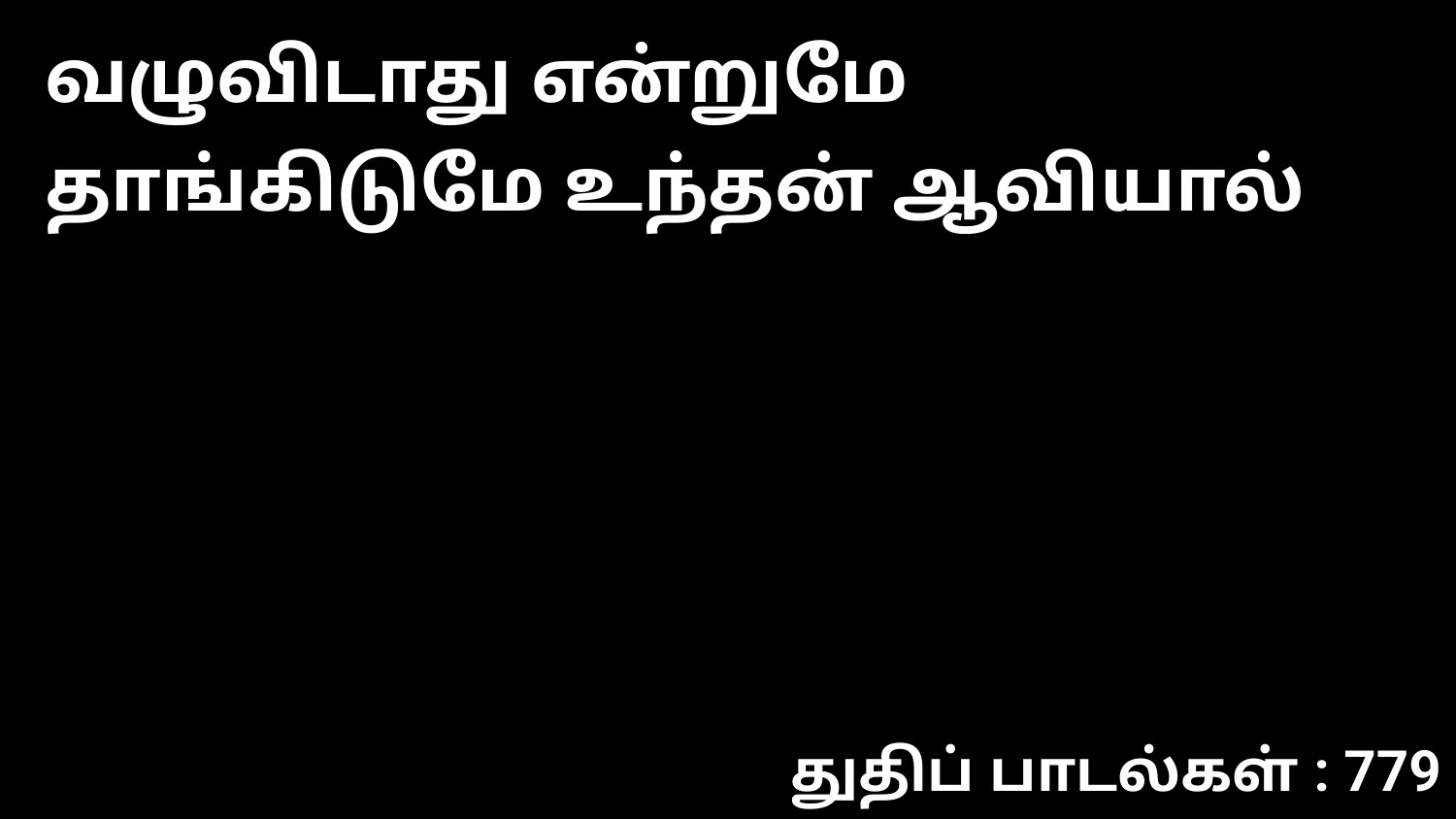

வழுவிடாது என்றுமே தாங்கிடுமே உந்தன் ஆவியால்
துதிப் பாடல்கள் : 779